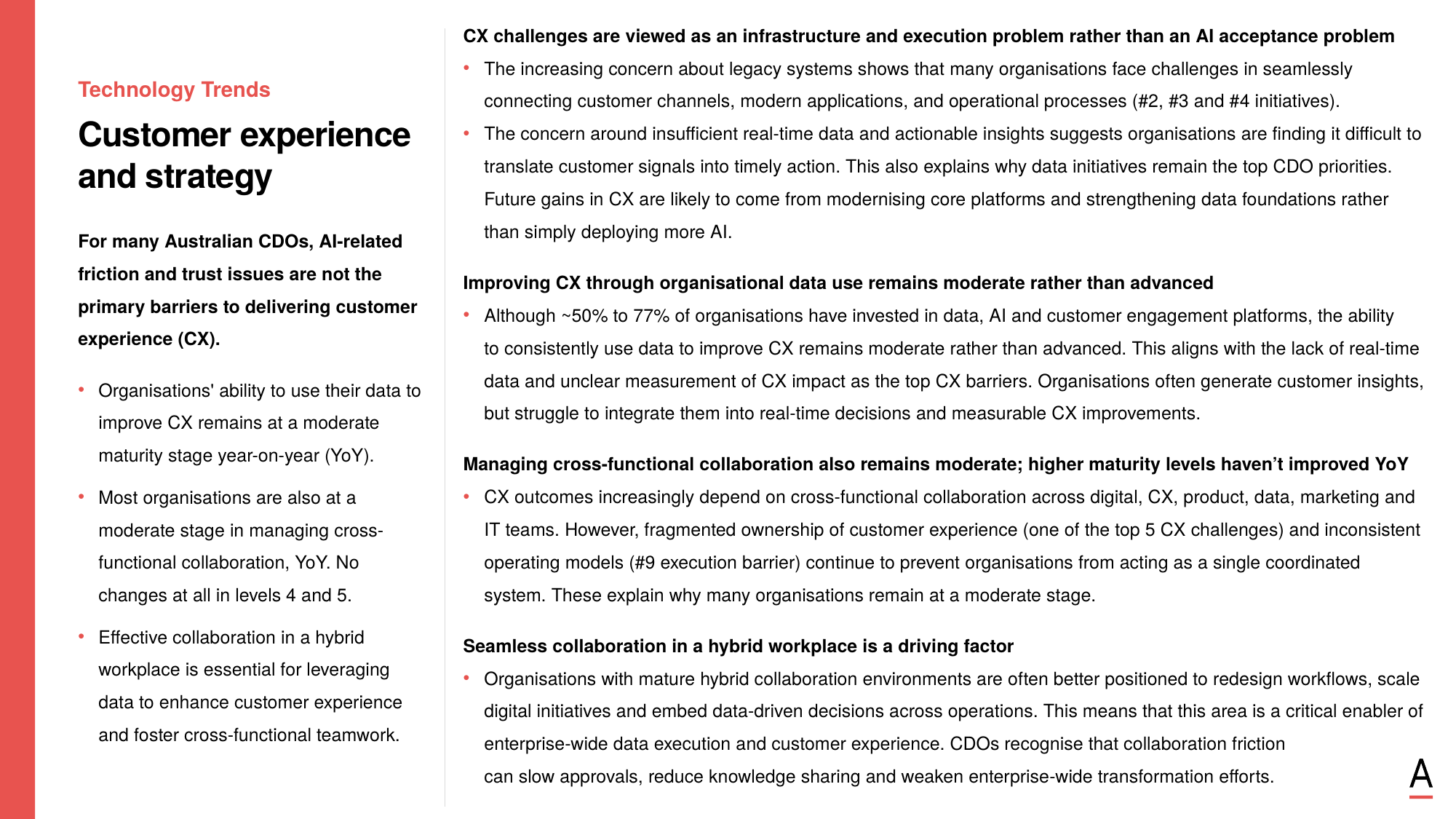

CX challenges are viewed as an infrastructure and execution problem rather than an AI acceptance problem
The increasing concern about legacy systems shows that many organisations face challenges in seamlessly connecting customer channels, modern applications, and operational processes (#2, #3 and #4 initiatives).
The concern around insufficient real-time data and actionable insights suggests organisations are finding it difficult to translate customer signals into timely action. This also explains why data initiatives remain the top CDO priorities. Future gains in CX are likely to come from modernising core platforms and strengthening data foundations rather than simply deploying more AI.
Improving CX through organisational data use remains moderate rather than advanced
Although ~50% to 77% of organisations have invested in data, AI and customer engagement platforms, the ability
to consistently use data to improve CX remains moderate rather than advanced. This aligns with the lack of real-time data and unclear measurement of CX impact as the top CX barriers. Organisations often generate customer insights, but struggle to integrate them into real-time decisions and measurable CX improvements.
Managing cross-functional collaboration also remains moderate; higher maturity levels haven’t improved YoY
CX outcomes increasingly depend on cross-functional collaboration across digital, CX, product, data, marketing and IT teams. However, fragmented ownership of customer experience (one of the top 5 CX challenges) and inconsistent operating models (#9 execution barrier) continue to prevent organisations from acting as a single coordinated system. These explain why many organisations remain at a moderate stage.
Seamless collaboration in a hybrid workplace is a driving factor
Organisations with mature hybrid collaboration environments are often better positioned to redesign workflows, scale digital initiatives and embed data-driven decisions across operations. This means that this area is a critical enabler of enterprise-wide data execution and customer experience. CDOs recognise that collaboration friction
can slow approvals, reduce knowledge sharing and weaken enterprise-wide transformation efforts.
Technology Trends
Customer experience and strategy
For many Australian CDOs, AI-related friction and trust issues are not the primary barriers to delivering customer experience (CX).
Organisations' ability to use their data to improve CX remains at a moderate maturity stage year-on-year (YoY).
Most organisations are also at a moderate stage in managing cross-functional collaboration, YoY. No changes at all in levels 4 and 5.
Effective collaboration in a hybrid workplace is essential for leveraging data to enhance customer experience and foster cross-functional teamwork.